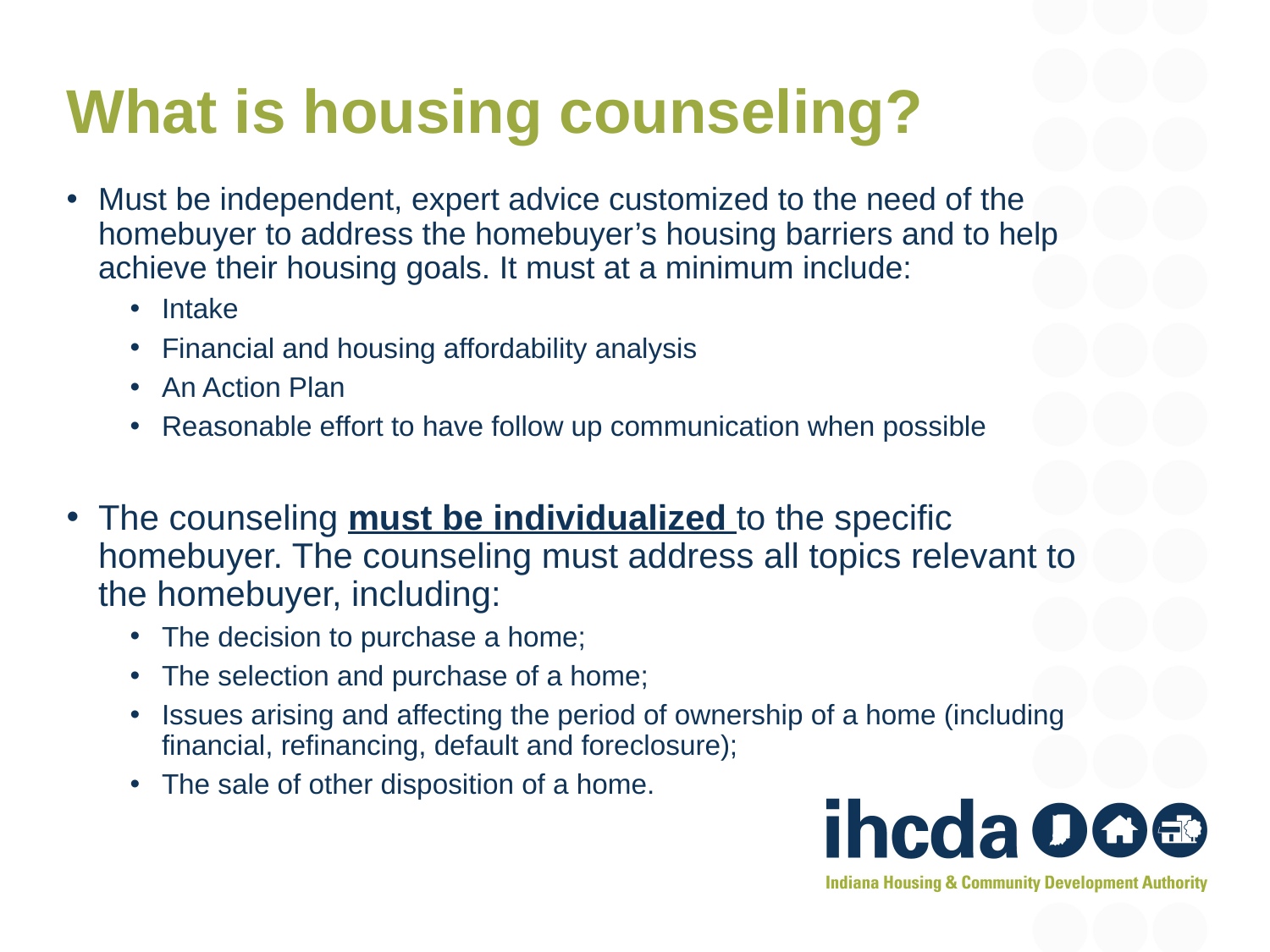

What is housing counseling?
Must be independent, expert advice customized to the need of the homebuyer to address the homebuyer’s housing barriers and to help achieve their housing goals. It must at a minimum include:
Intake
Financial and housing affordability analysis
An Action Plan
Reasonable effort to have follow up communication when possible

The counseling must be individualized to the specific homebuyer. The counseling must address all topics relevant to the homebuyer, including:
The decision to purchase a home;
The selection and purchase of a home;
Issues arising and affecting the period of ownership of a home (including financial, refinancing, default and foreclosure);
The sale of other disposition of a home.